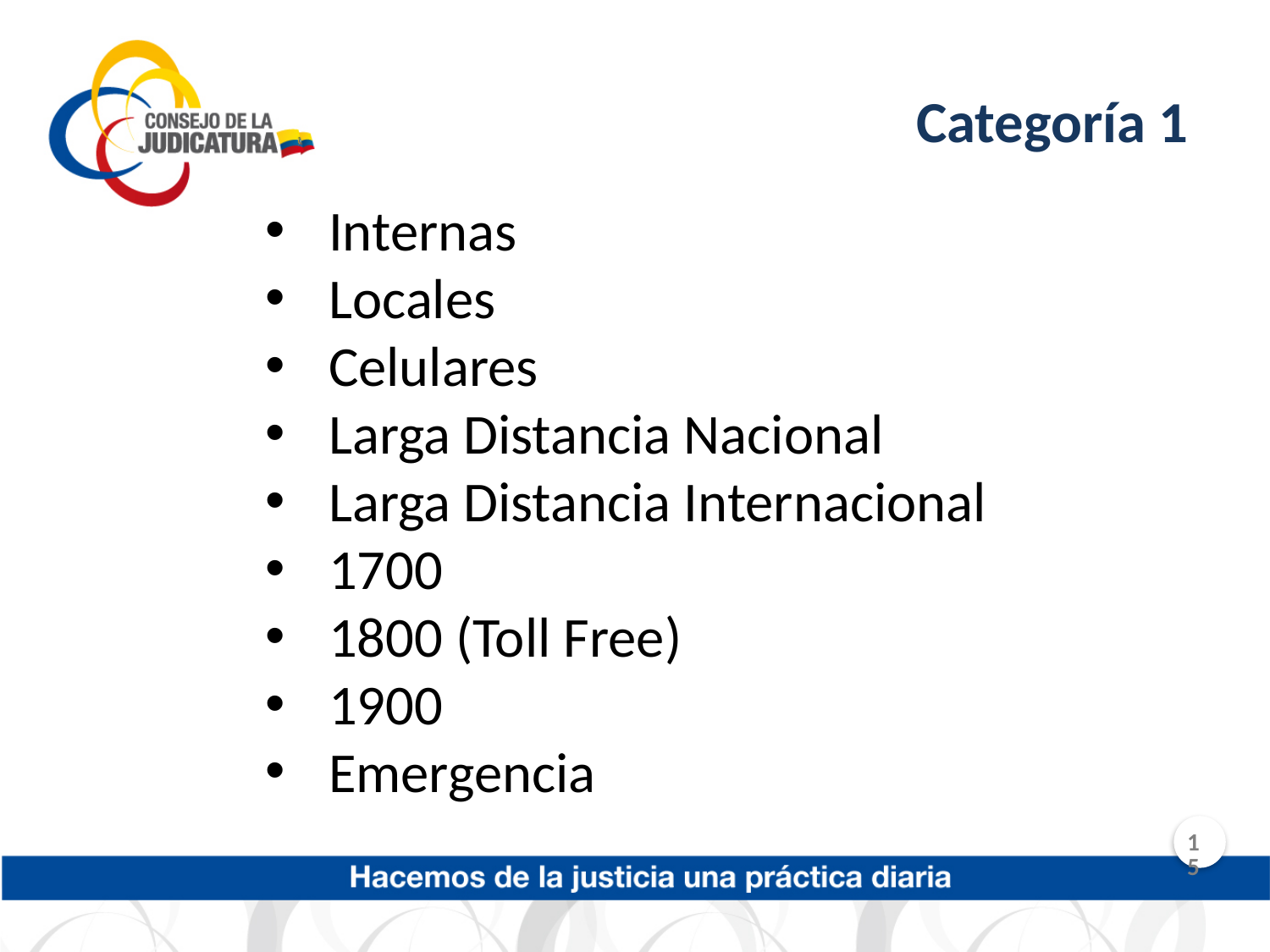

Categoría 1
Internas
Locales
Celulares
Larga Distancia Nacional
Larga Distancia Internacional
1700
1800 (Toll Free)
1900
Emergencia
15